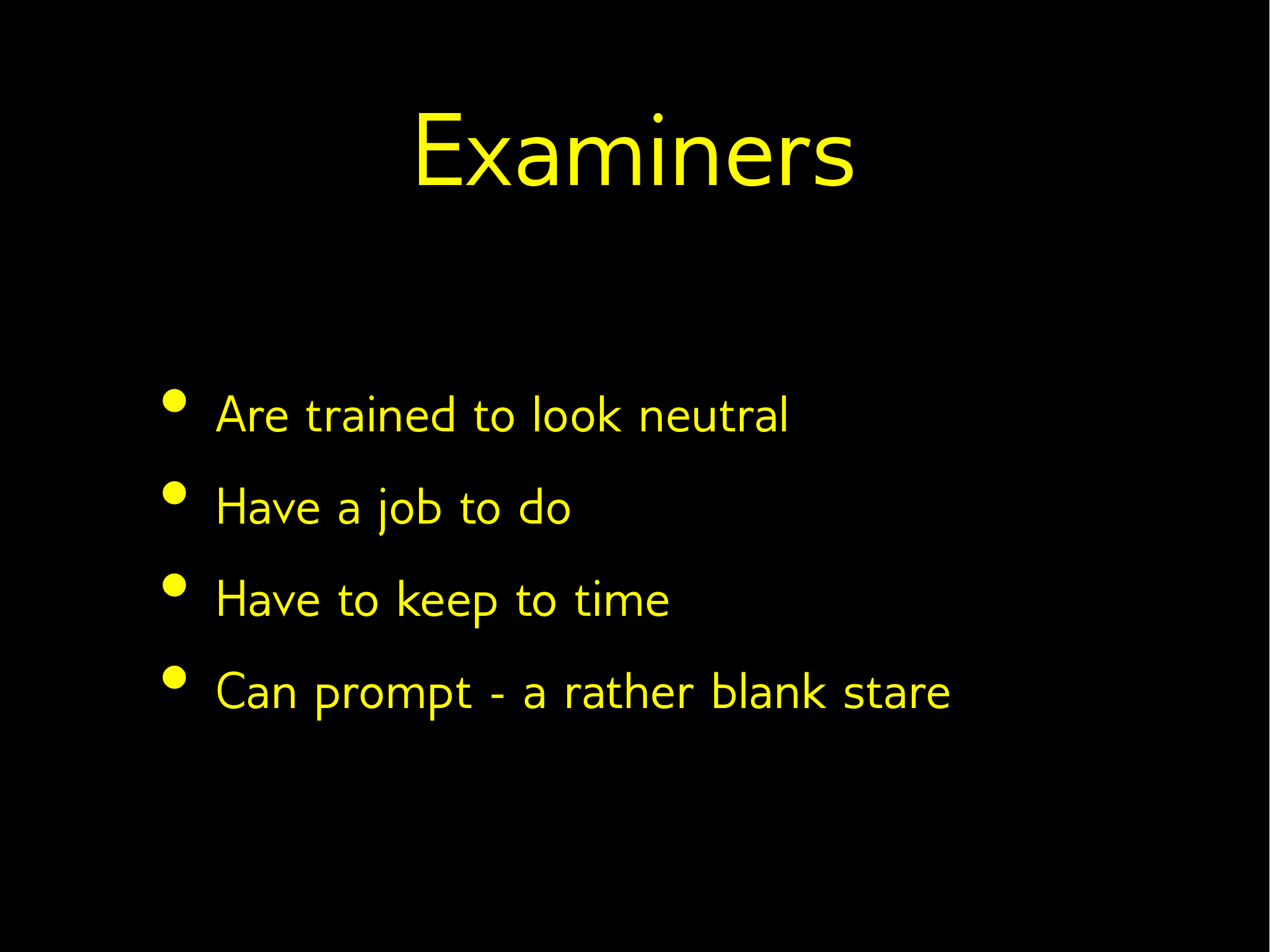

# Examiners
Are trained to look neutral
Have a job to do
Have to keep to time
Can prompt - a rather blank stare